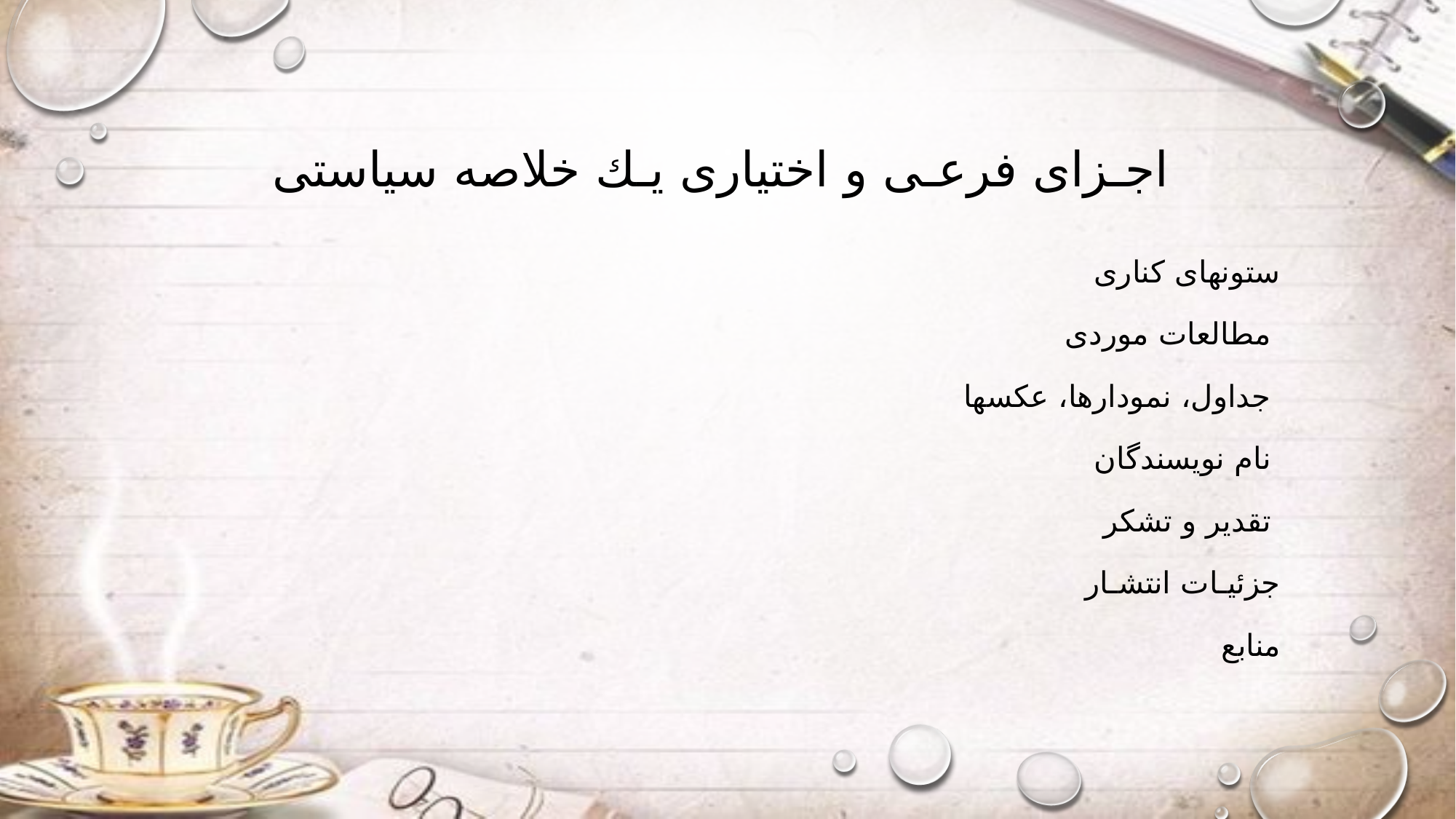

# اجـزای فرعـی و اختیاری یـك خلاصه سیاستی
ستونهای کناری
 مطالعات موردی
 جداول، نمودارها، عکسها
 نام نویسندگان
 تقدیر و تشکر
جزئیـات انتشـار
منابع